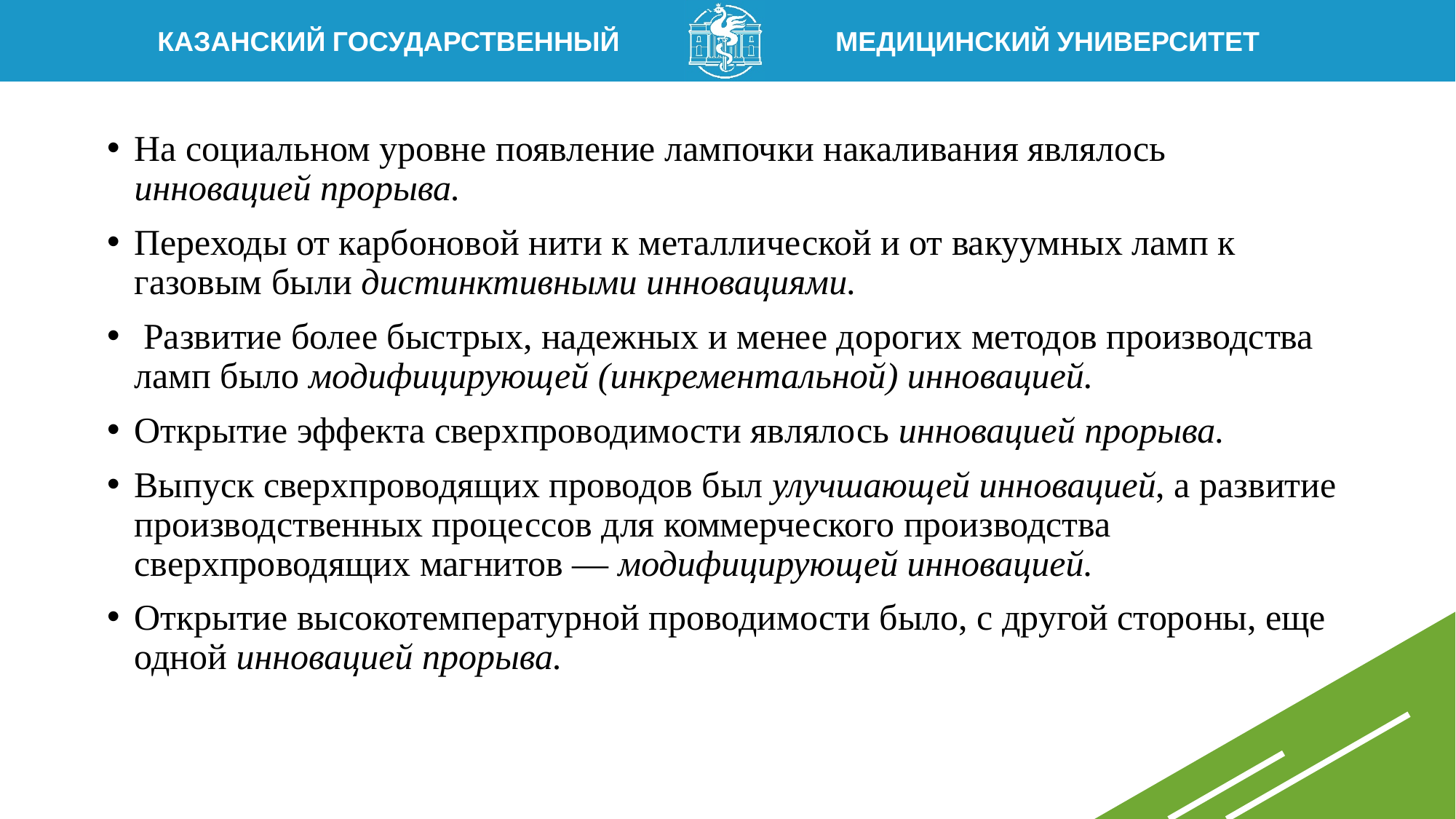

На социальном уровне появление лампочки накаливания являлось инновацией прорыва.
Переходы от карбоновой нити к металлической и от вакуумных ламп к газовым были дистинктивными инновациями.
 Развитие более быстрых, надежных и менее дорогих методов производства ламп было модифицирующей (инкрементальной) инновацией.
Открытие эффекта сверхпроводимости являлось инновацией прорыва.
Выпуск сверхпроводящих проводов был улучшающей инновацией, а развитие производственных процессов для коммерческого производства сверхпроводящих магнитов — модифицирующей инновацией.
Открытие высокотемпературной проводимости было, с другой стороны, еще одной инновацией прорыва.